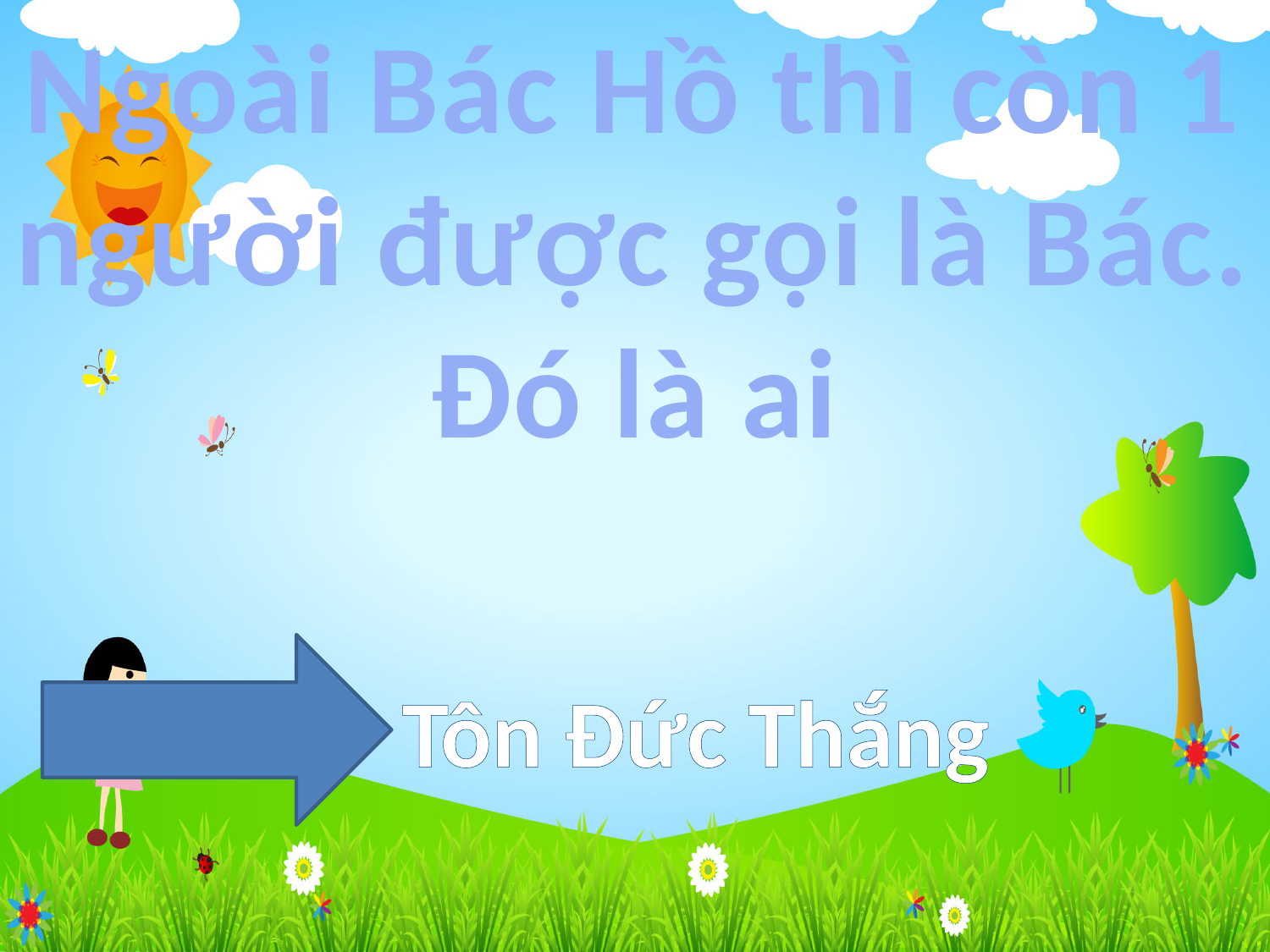

Ngoài Bác Hồ thì còn 1 người được gọi là Bác. Đó là ai

Tôn Đức Thắng